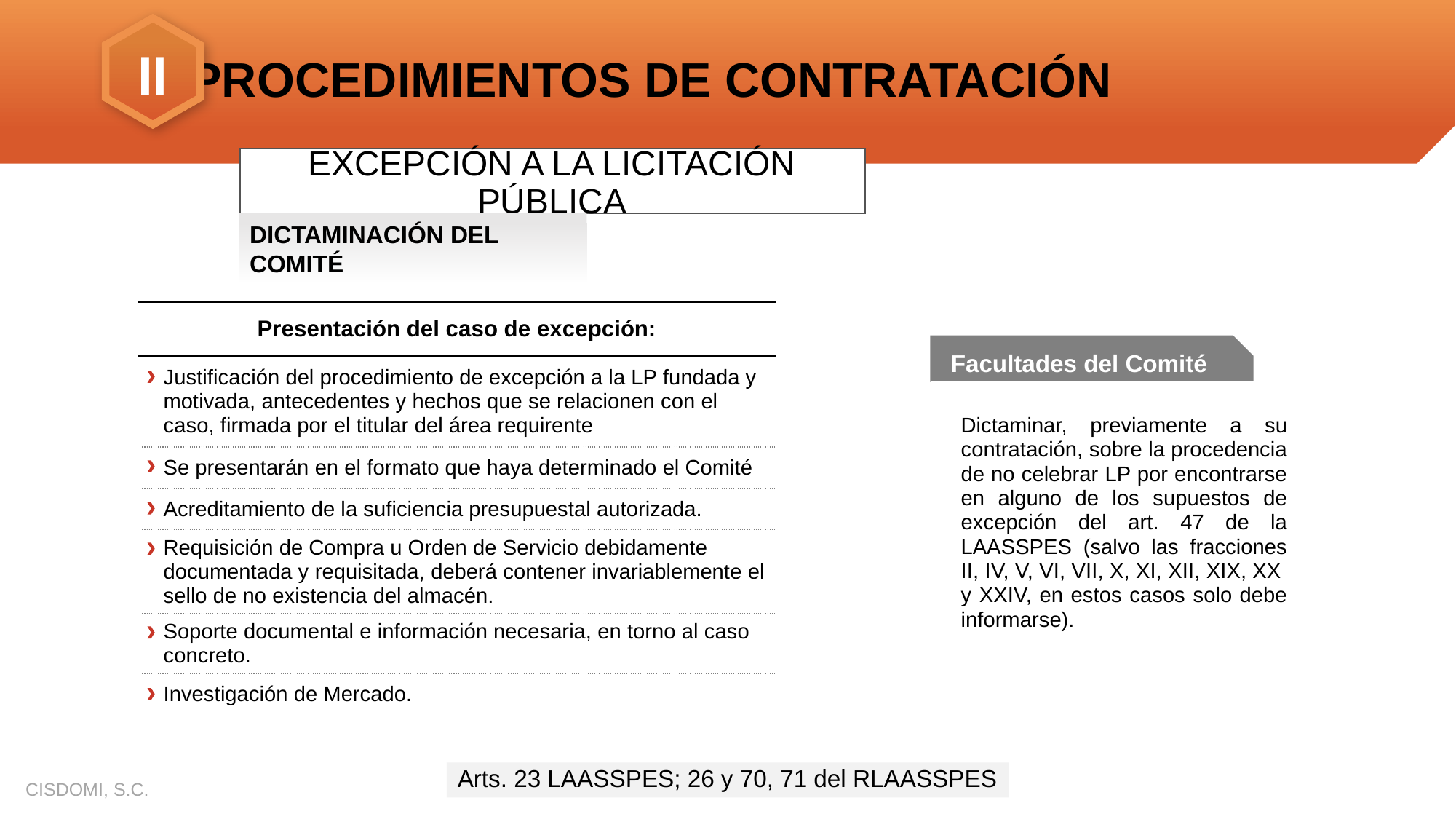

EXCEPCIÓN A LA LICITACIÓN PÚBLICA
DICTAMINACIÓN DEL COMITÉ
| Presentación del caso de excepción: |
| --- |
| Justificación del procedimiento de excepción a la LP fundada y motivada, antecedentes y hechos que se relacionen con el caso, firmada por el titular del área requirente |
| Se presentarán en el formato que haya determinado el Comité |
| Acreditamiento de la suficiencia presupuestal autorizada. |
| Requisición de Compra u Orden de Servicio debidamente documentada y requisitada, deberá contener invariablemente el sello de no existencia del almacén. |
| Soporte documental e información necesaria, en torno al caso concreto. |
| Investigación de Mercado. |

Facultades del Comité

Dictaminar, previamente a su contratación, sobre la procedencia de no celebrar LP por encontrarse en alguno de los supuestos de excepción del art. 47 de la LAASSPES (salvo las fracciones II, IV, V, VI, VII, X, XI, XII, XIX, XX  y XXIV, en estos casos solo debe informarse).

Arts. 23 LAASSPES; 26 y 70, 71 del RLAASSPES